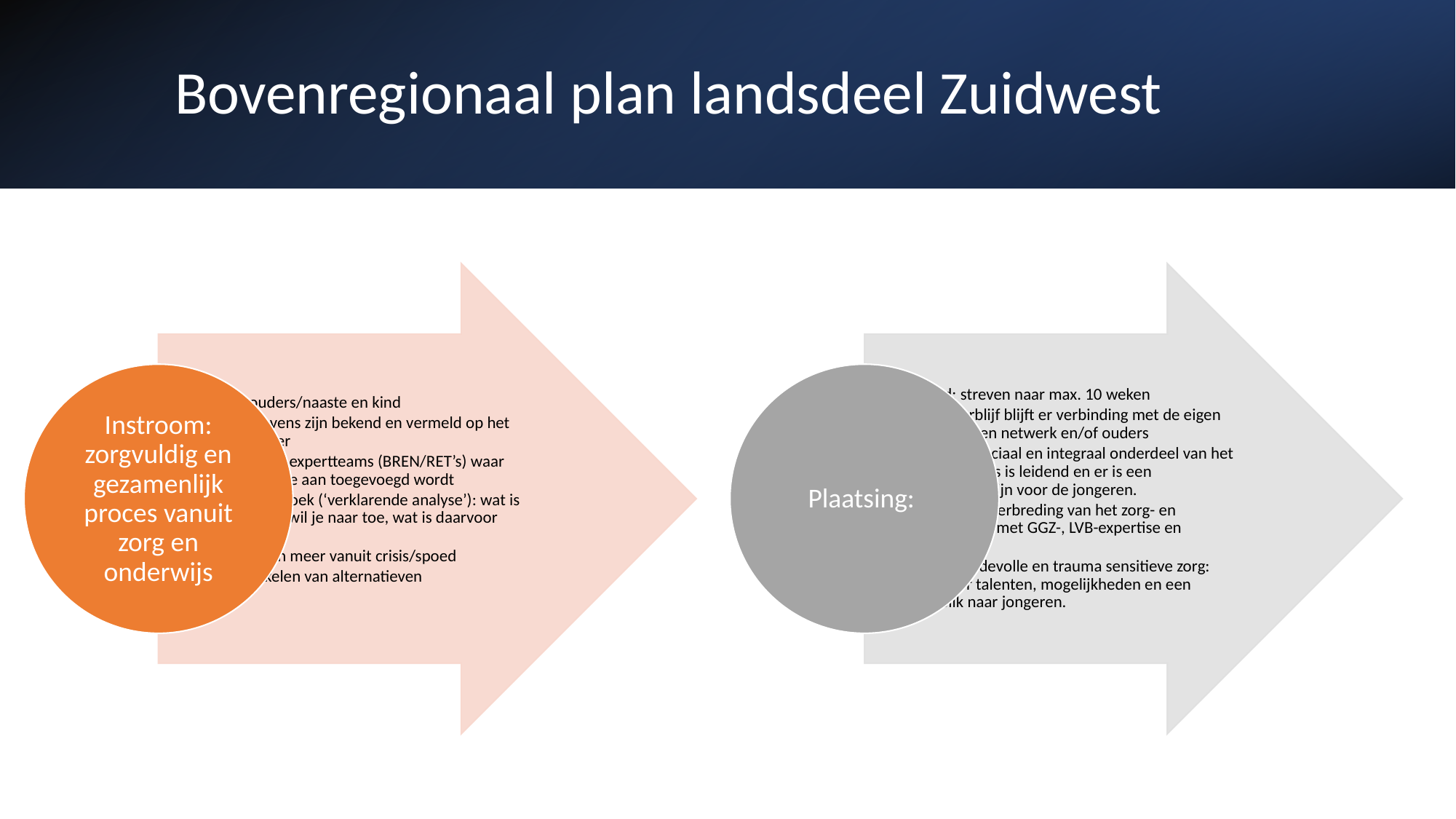

# Bovenregionaal plan landsdeel Zuidwest
Samen met ouders/naaste en kind
Onderwijsgegevens zijn bekend en vermeld op het aanmeldformulier
Multidisciplinaire expertteams (BREN/RET’s) waar onderwijsexpertise aan toegevoegd wordt
Zorgvuldig onderzoek (‘verklarende analyse’): wat is er gebeurd, waar wil je naar toe, wat is daarvoor nodig
Geen plaatsingen meer vanuit crisis/spoed
Verder ontwikkelen van alternatieven
Instroom: zorgvuldig en gezamenlijk proces vanuit zorg en onderwijs
Kortdurend: streven naar max. 10 weken
Tijdens het verblijf blijft er verbinding met de eigen regio en het eigen netwerk en/of ouders
Onderwijs als cruciaal en integraal onderdeel van het aanbod: onderwijs is leidend en er is een doorlopende leerlijn voor de jongeren.
Een inhoudelijke verbreding van het zorg- en onderwijsaanbod met GGZ-, LVB-expertise en Verslavingszorg.
Aandachts-, liefdevolle en trauma sensitieve zorg: aandacht voor talenten, mogelijkheden en een positieve blik naar jongeren.
Plaatsing: